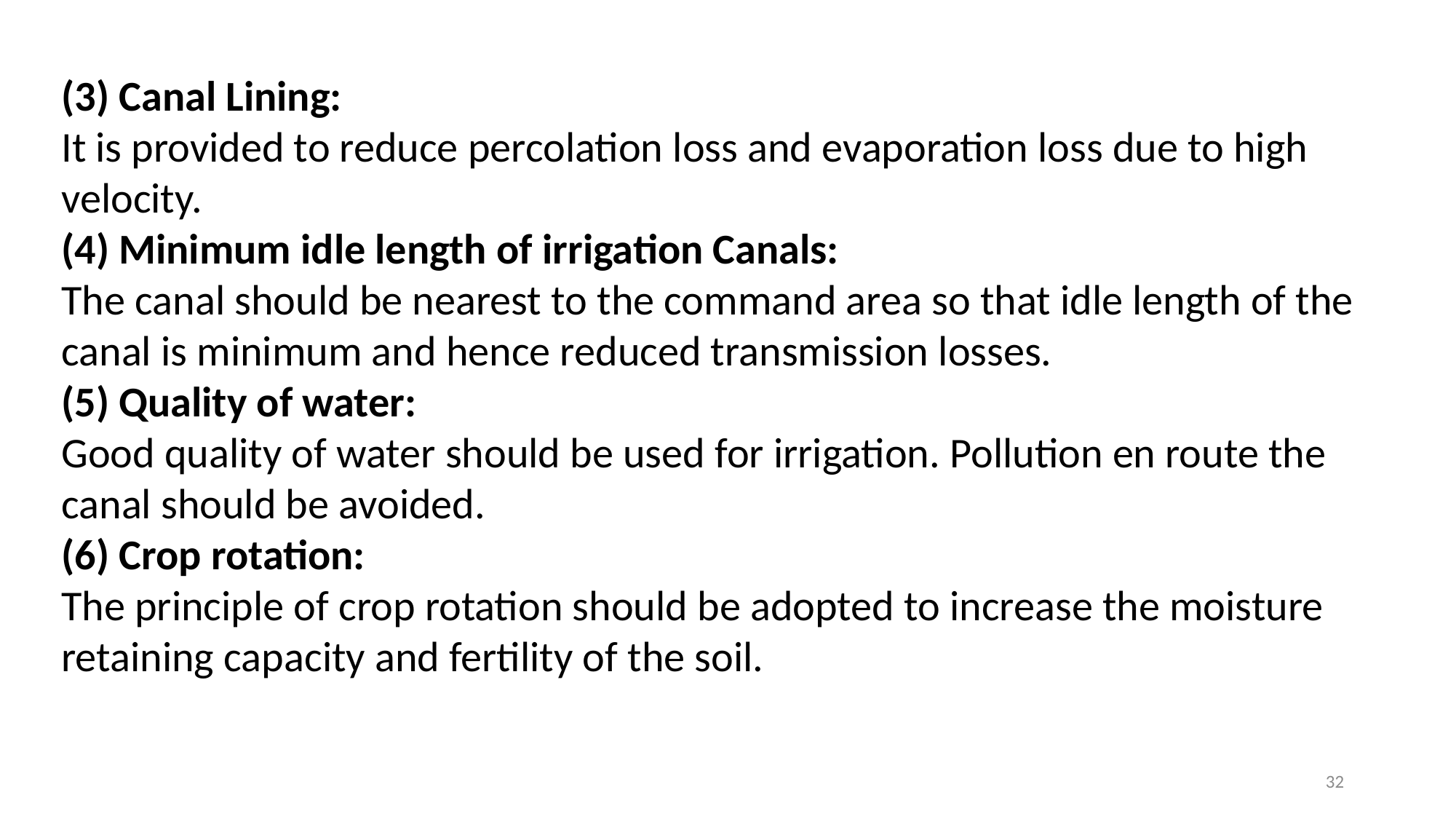

(3) Canal Lining:
It is provided to reduce percolation loss and evaporation loss due to high velocity.
(4) Minimum idle length of irrigation Canals:
The canal should be nearest to the command area so that idle length of the canal is minimum and hence reduced transmission losses.
(5) Quality of water:
Good quality of water should be used for irrigation. Pollution en route the canal should be avoided.
(6) Crop rotation:
The principle of crop rotation should be adopted to increase the moisture retaining capacity and fertility of the soil.
32